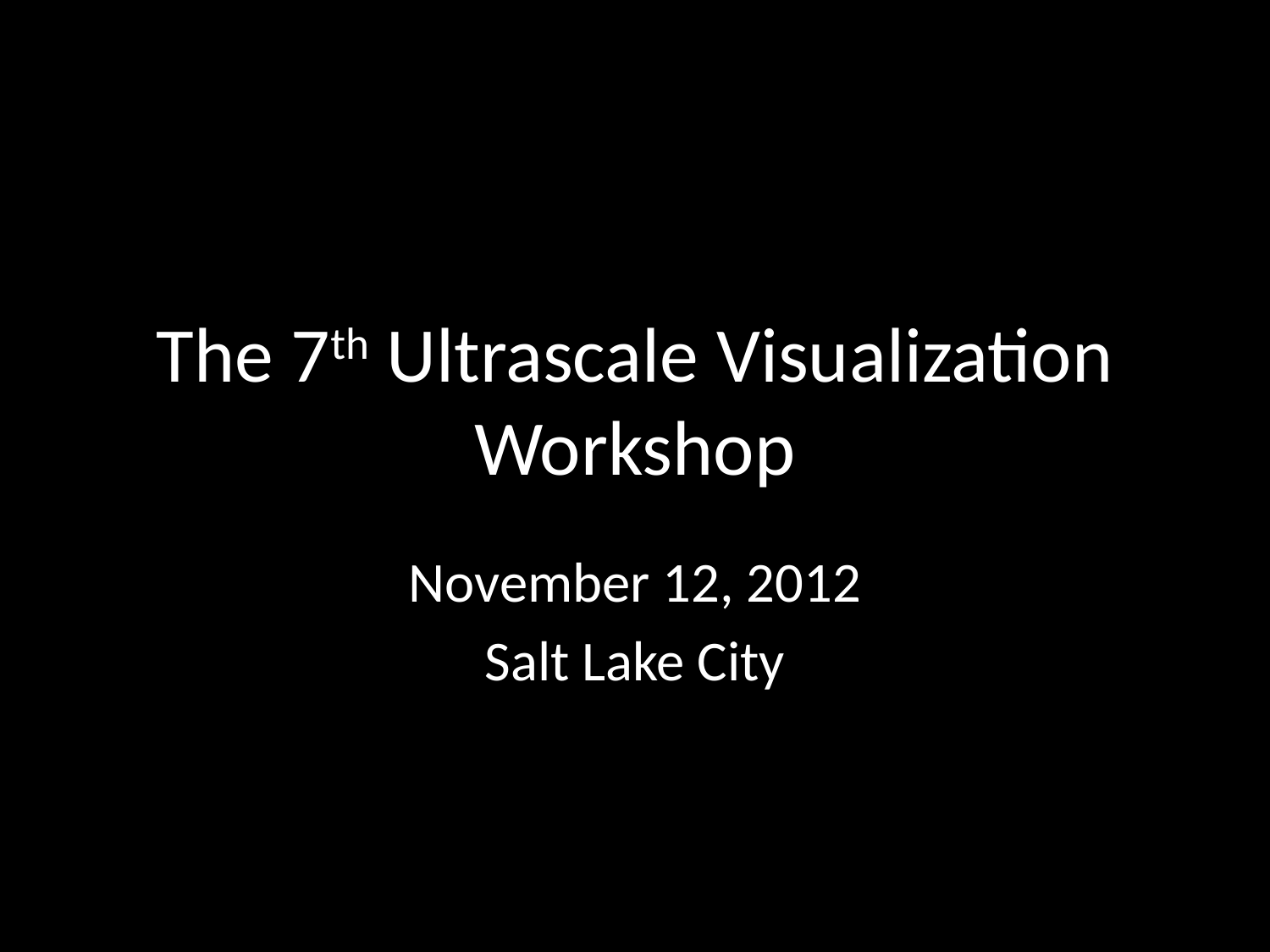

# The 7th Ultrascale Visualization Workshop
November 12, 2012
Salt Lake City